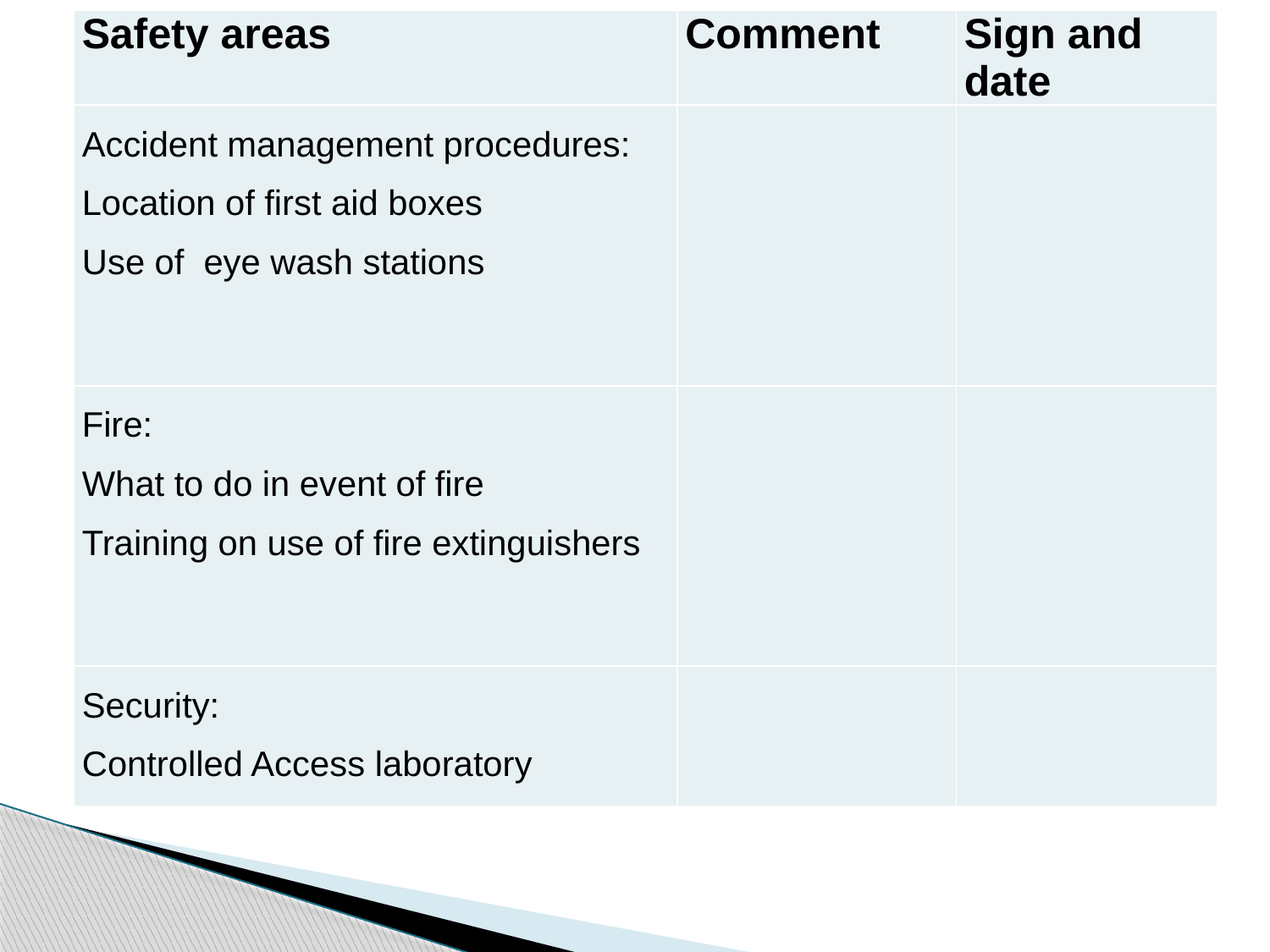

| Safety areas | Comment | Sign and date |
| --- | --- | --- |
| Accident management procedures: Location of first aid boxes Use of eye wash stations |  |  |
| Fire: What to do in event of fire Training on use of fire extinguishers |  |  |
| Security: Controlled Access laboratory |  |  |